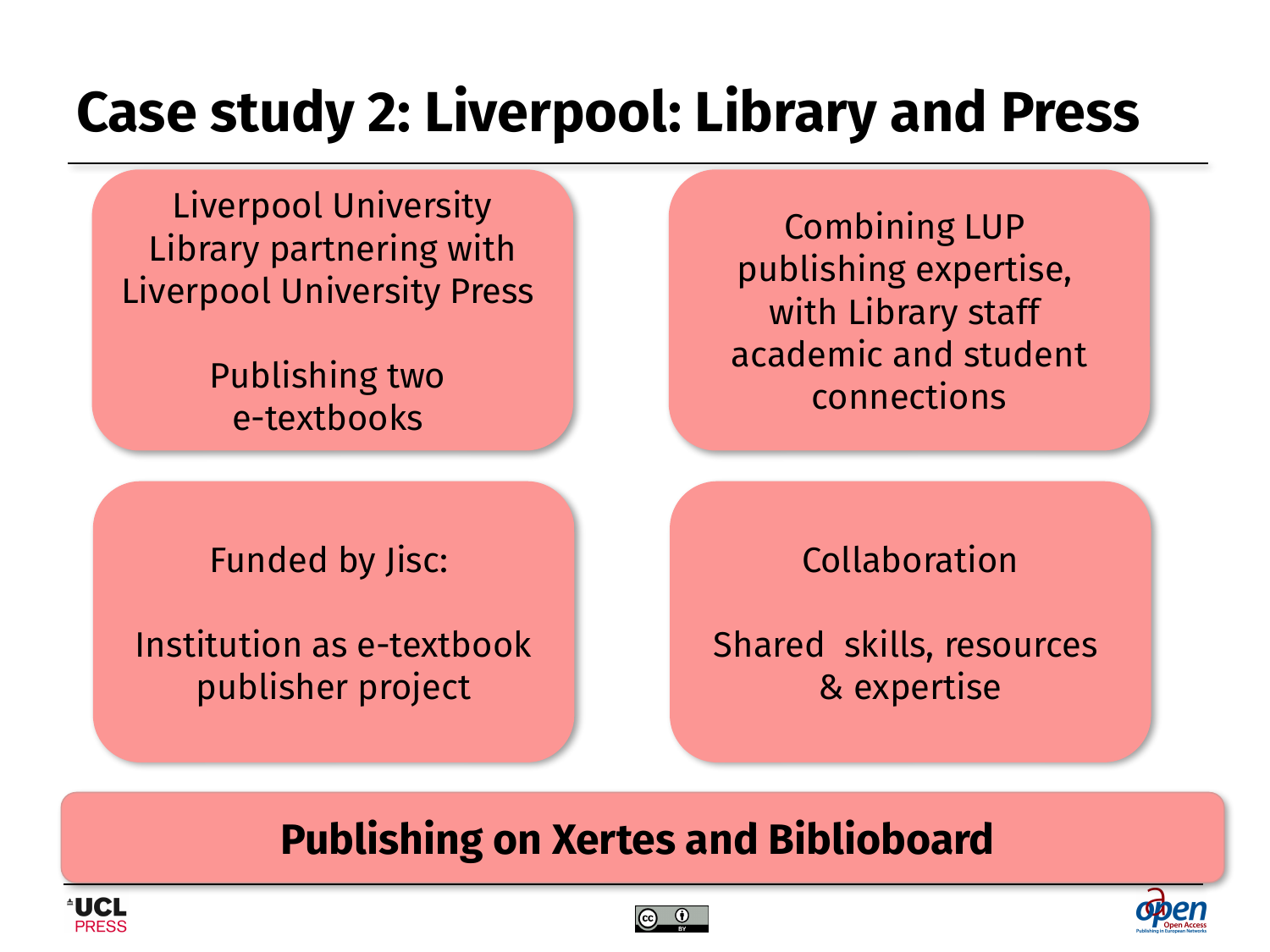

# Case study 2: Liverpool: Library and Press
Liverpool University Library partnering with Liverpool University Press

Publishing two
e-textbooks
Combining LUP
publishing expertise,
with Library staff
academic and student connections
Funded by Jisc:

Institution as e-textbook publisher project
Collaboration

Shared  skills, resources
& expertise
Publishing on Xertes and Biblioboard